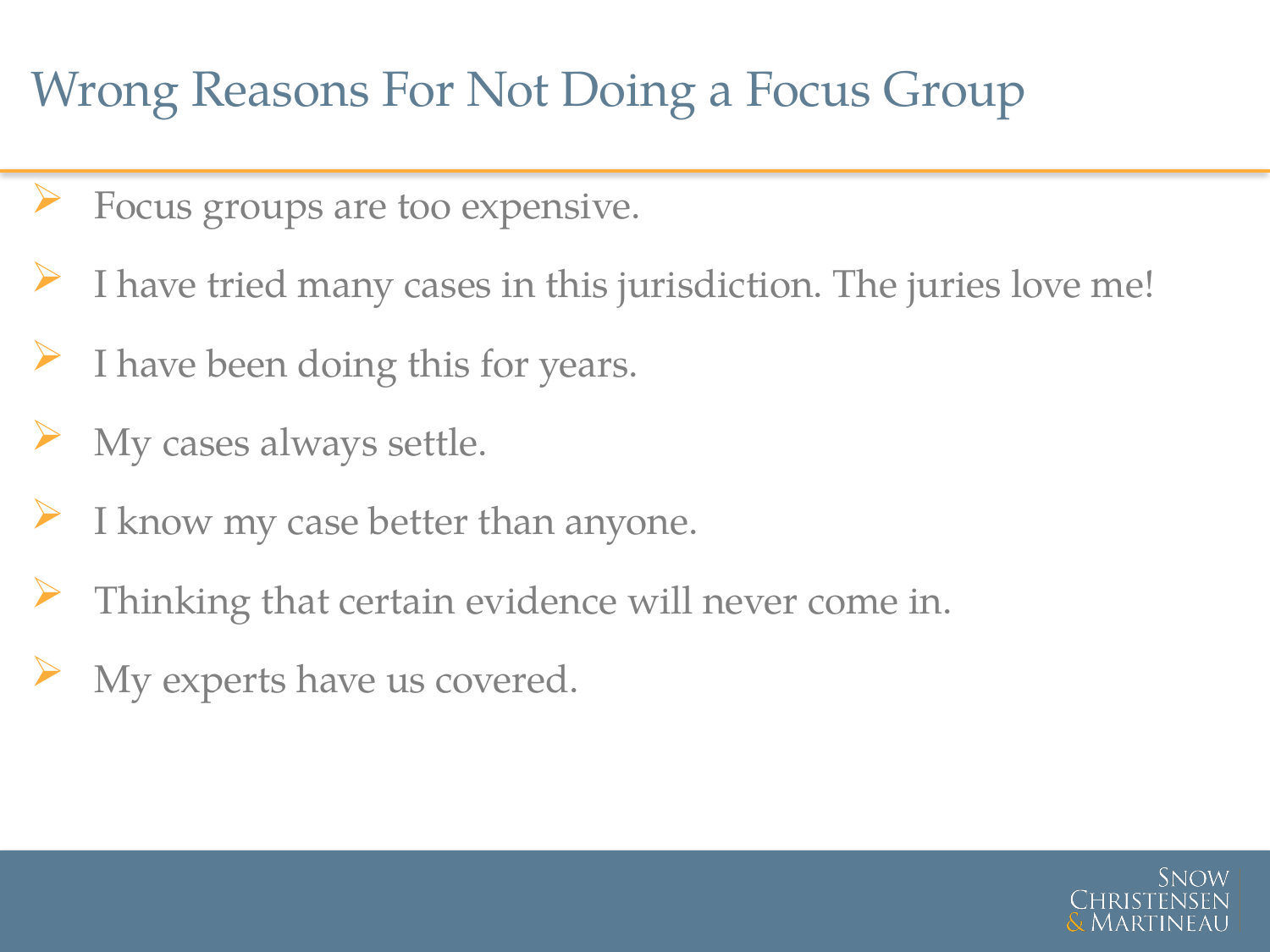

# Wrong Reasons For Not Doing a Focus Group
Focus groups are too expensive.

I have tried many cases in this jurisdiction. The juries love me!

I have been doing this for years.

My cases always settle.

I know my case better than anyone.

Thinking that certain evidence will never come in.

My experts have us covered.